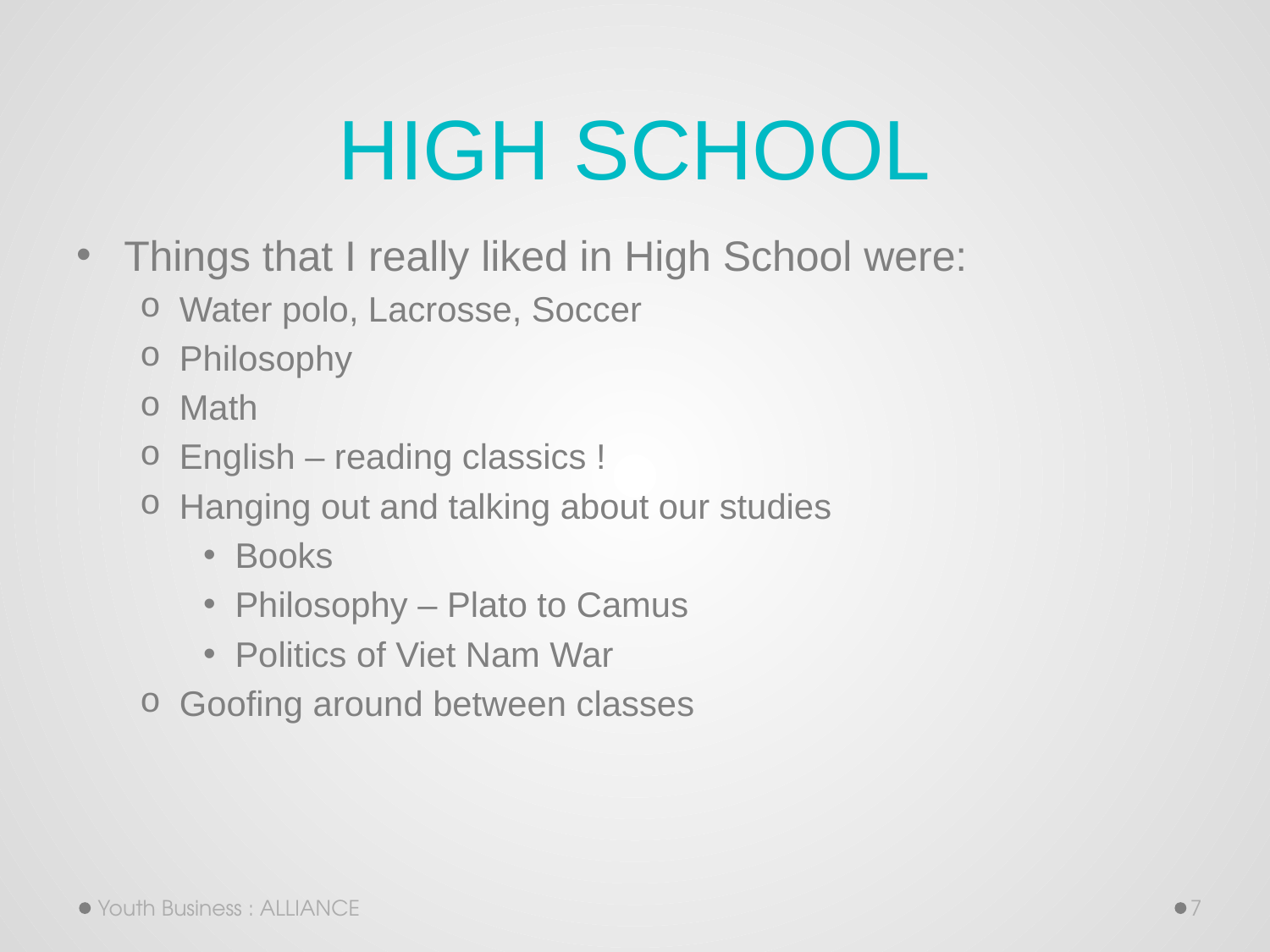

# High School
Things that I really liked in High School were:
Water polo, Lacrosse, Soccer
Philosophy
Math
English – reading classics !
Hanging out and talking about our studies
Books
Philosophy – Plato to Camus
Politics of Viet Nam War
Goofing around between classes

Youth Business : ALLIANCE
7